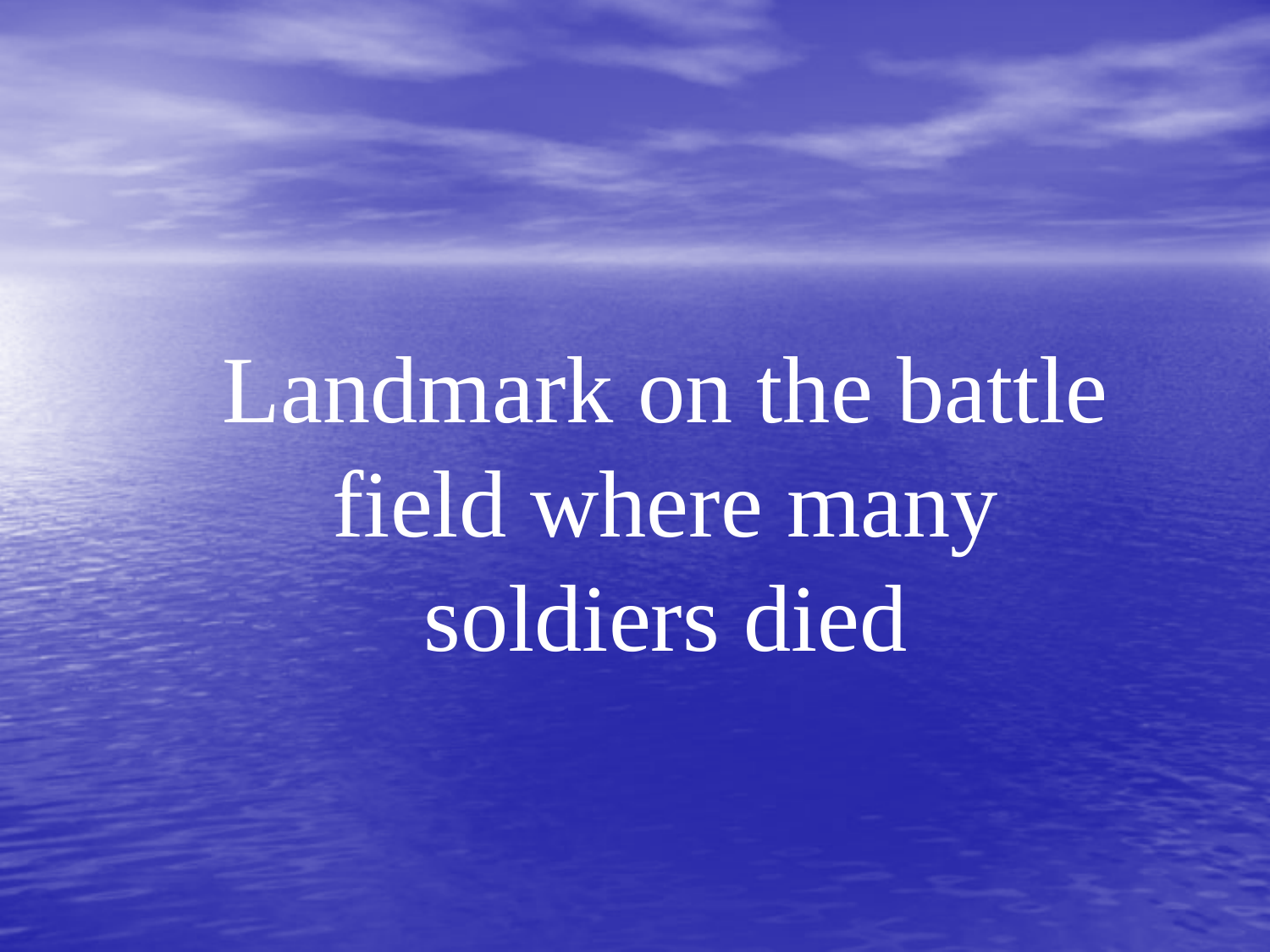

Landmark on the battle field where many soldiers died